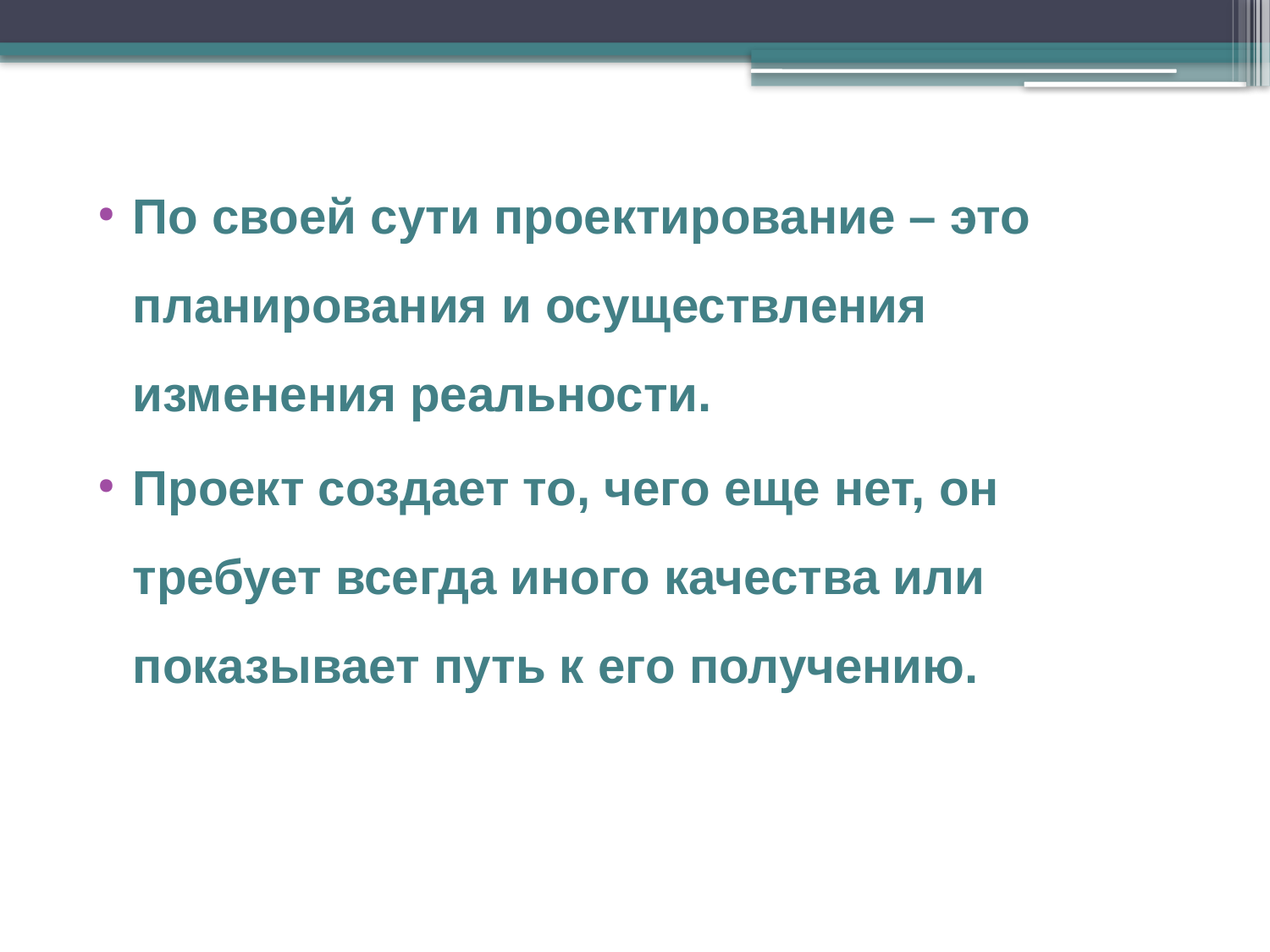

По своей сути проектирование – это планирования и осуществления изменения реальности.
Проект создает то, чего еще нет, он требует всегда иного качества или показывает путь к его получению.